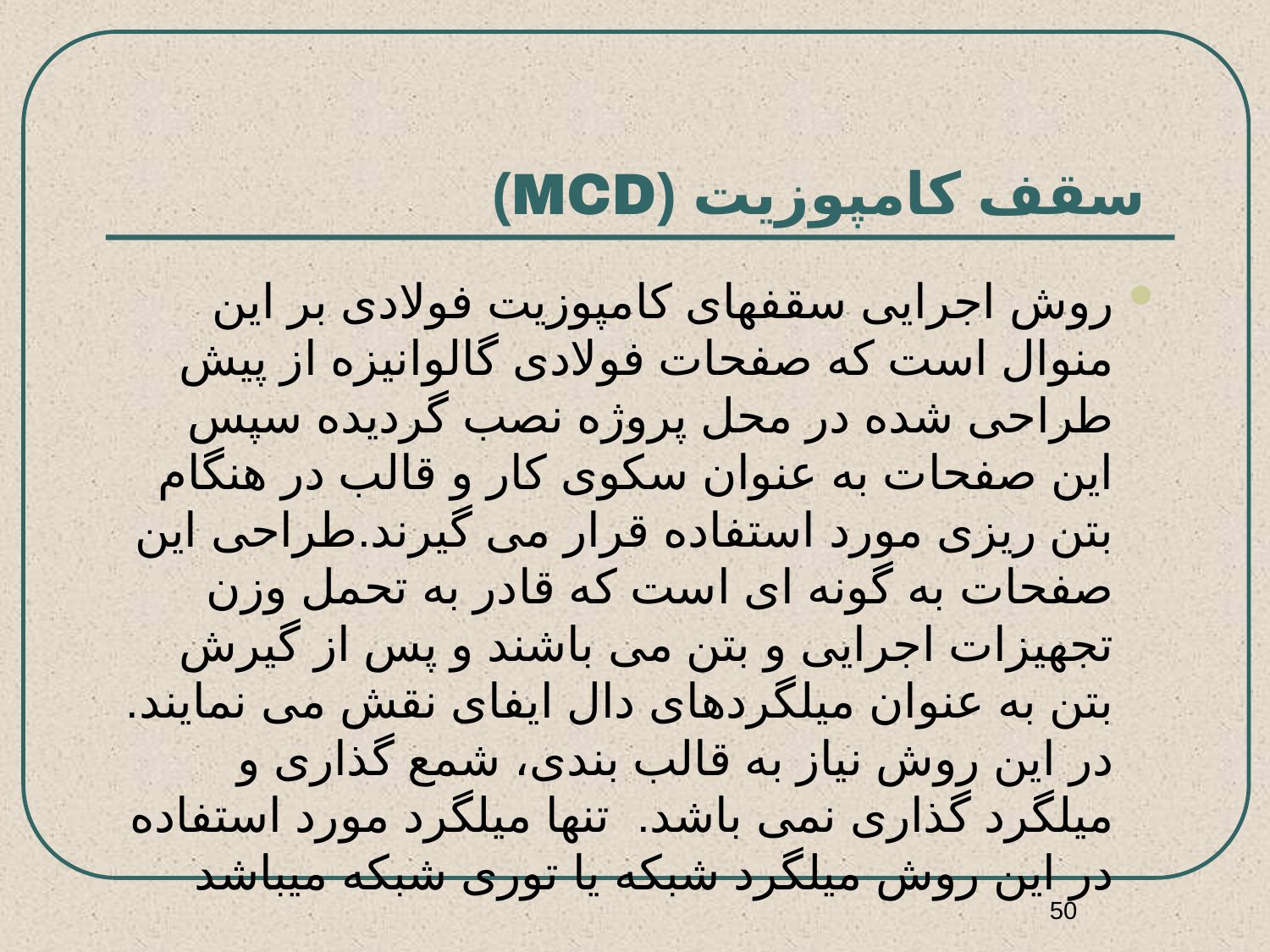

# سقف کامپوزیت (MCD)
روش اجرایی سقفهای کامپوزیت فولادی بر این منوال است که صفحات فولادی گالوانیزه از پیش طراحی شده در محل پروژه نصب گردیده سپس این صفحات به عنوان سکوی کار و قالب در هنگام بتن ریزی مورد استفاده قرار می گیرند.طراحی این صفحات به گونه ای است که قادر به تحمل وزن تجهیزات اجرایی و بتن می باشند و پس از گیرش بتن به عنوان میلگردهای دال ایفای نقش می نمایند. در این روش نیاز به قالب بندی، شمع گذاری و میلگرد گذاری نمی باشد.  تنها میلگرد مورد استفاده در این روش میلگرد شبکه یا توری شبکه میباشد
50